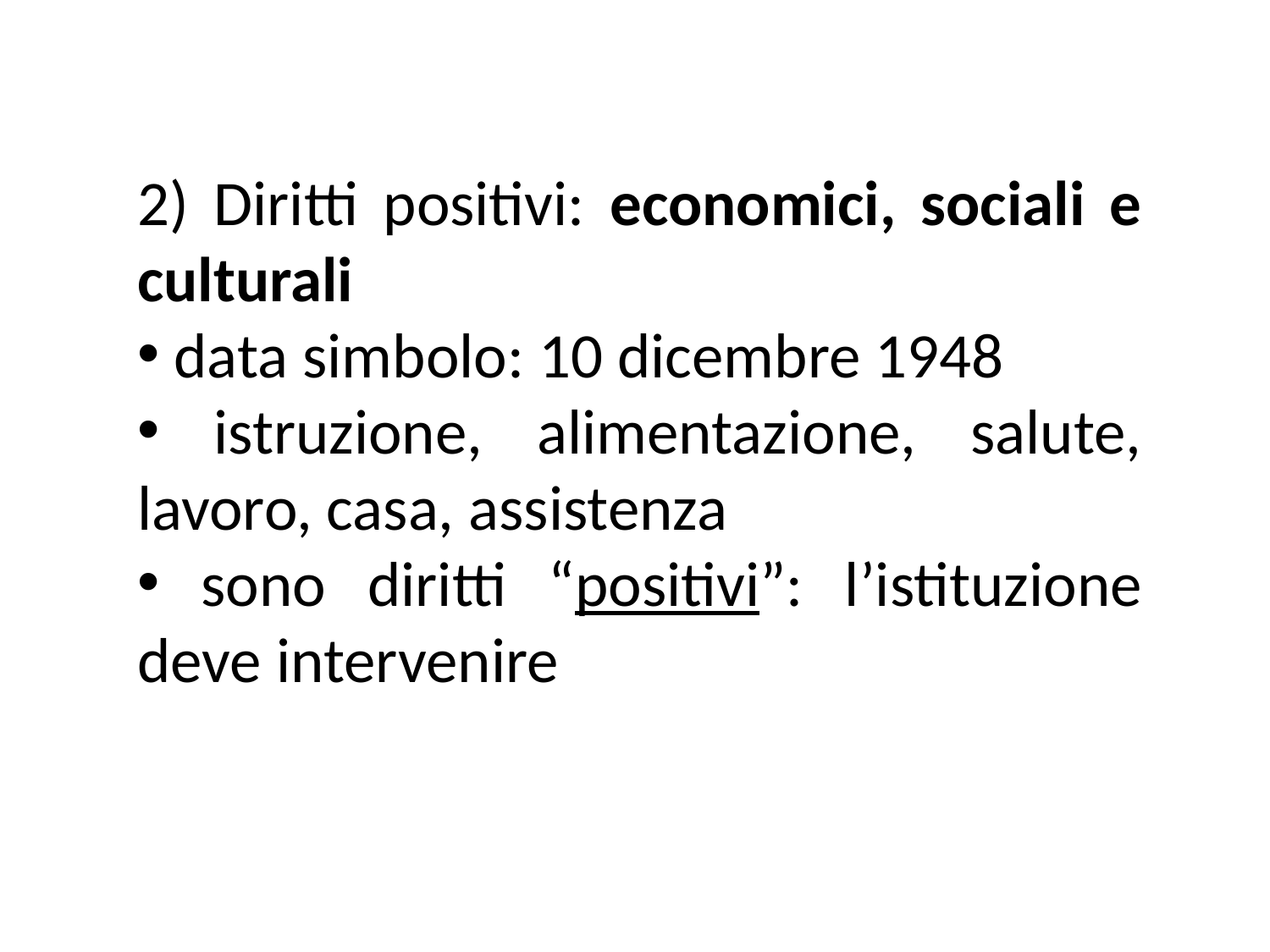

2) Diritti positivi: economici, sociali e culturali
 data simbolo: 10 dicembre 1948
 istruzione, alimentazione, salute, lavoro, casa, assistenza
 sono diritti “positivi”: l’istituzione deve intervenire